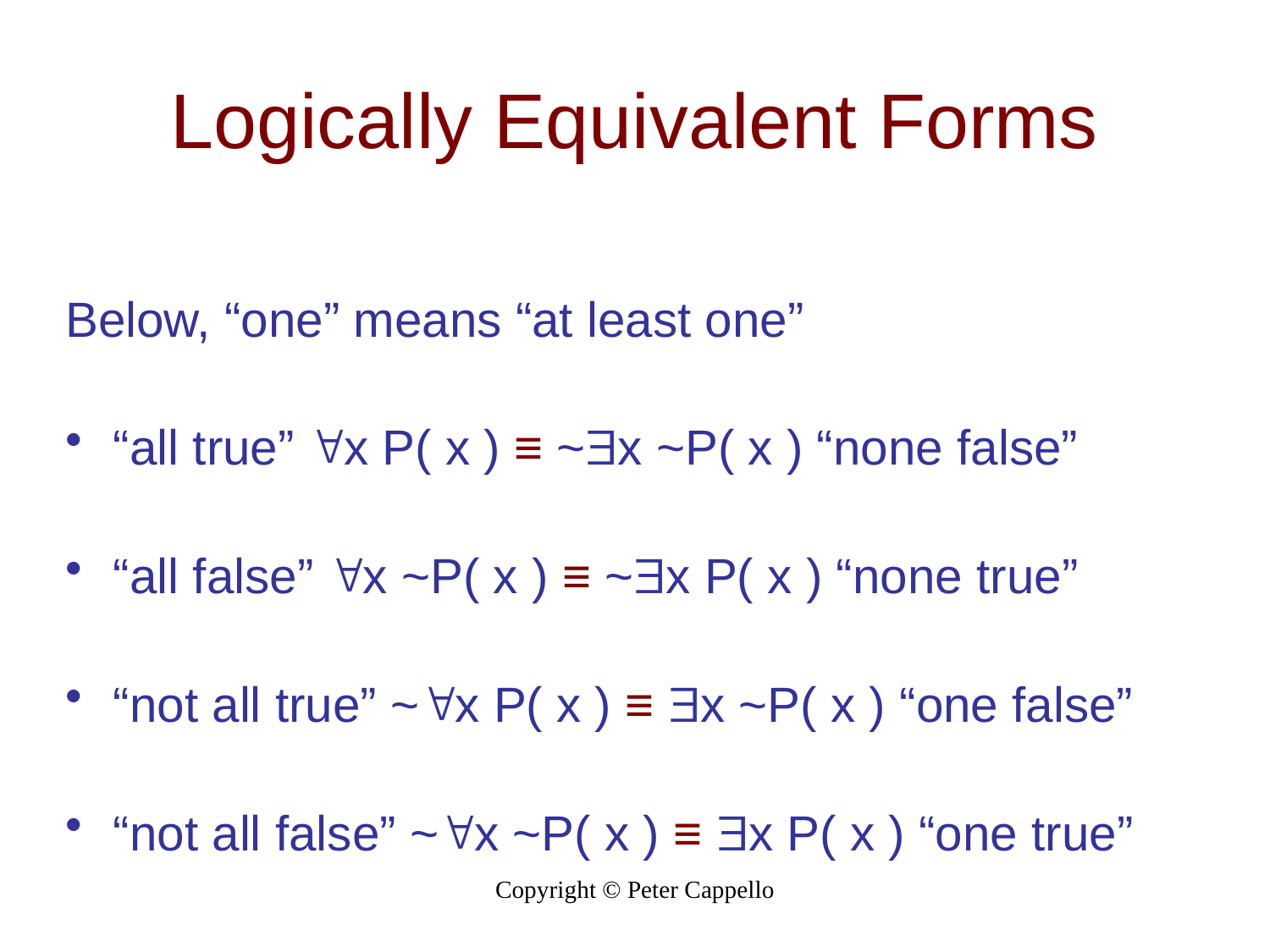

# Logically Equivalent Forms
Below, “one” means “at least one”
“all true” ∀x P( x ) ≡ ~∃x ~P( x ) “none false”
“all false” ∀x ~P( x ) ≡ ~∃x P( x ) “none true”
“not all true” ~∀x P( x ) ≡ ∃x ~P( x ) “one false”
“not all false” ~∀x ~P( x ) ≡ ∃x P( x ) “one true”
Copyright © Peter Cappello